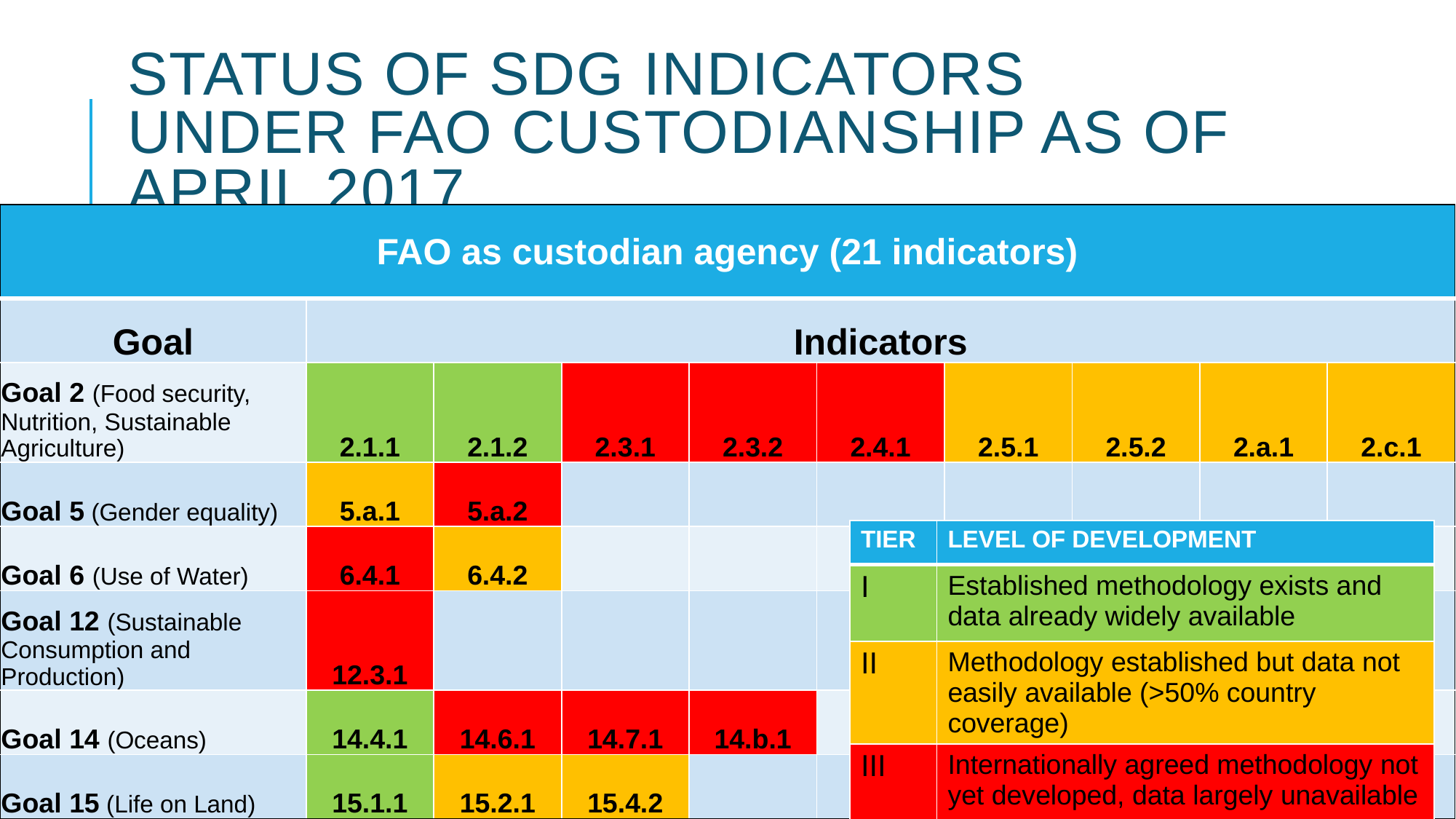

# Status of SDG indicators under FAO custodianship as of April 2017
| FAO as custodian agency (21 indicators) |  |  |  |  |  |  |  |  |  |
| --- | --- | --- | --- | --- | --- | --- | --- | --- | --- |
| Goal | Indicators |  |  |  |  |  |  |  |  |
| Goal 2 (Food security, Nutrition, Sustainable Agriculture) | 2.1.1 | 2.1.2 | 2.3.1 | 2.3.2 | 2.4.1 | 2.5.1 | 2.5.2 | 2.a.1 | 2.c.1 |
| Goal 5 (Gender equality) | 5.a.1 | 5.a.2 |  |  |  |  |  |  |  |
| Goal 6 (Use of Water) | 6.4.1 | 6.4.2 |  |  |  |  |  |  |  |
| Goal 12 (Sustainable Consumption and Production) | 12.3.1 |  |  |  |  |  |  |  |  |
| Goal 14 (Oceans) | 14.4.1 | 14.6.1 | 14.7.1 | 14.b.1 |  |  |  |  |  |
| Goal 15 (Life on Land) | 15.1.1 | 15.2.1 | 15.4.2 |  |  |  |  |  |  |
| TIER | LEVEL OF DEVELOPMENT |
| --- | --- |
| I | Established methodology exists and data already widely available |
| II | Methodology established but data not easily available (>50% country coverage) |
| III | Internationally agreed methodology not yet developed, data largely unavailable |